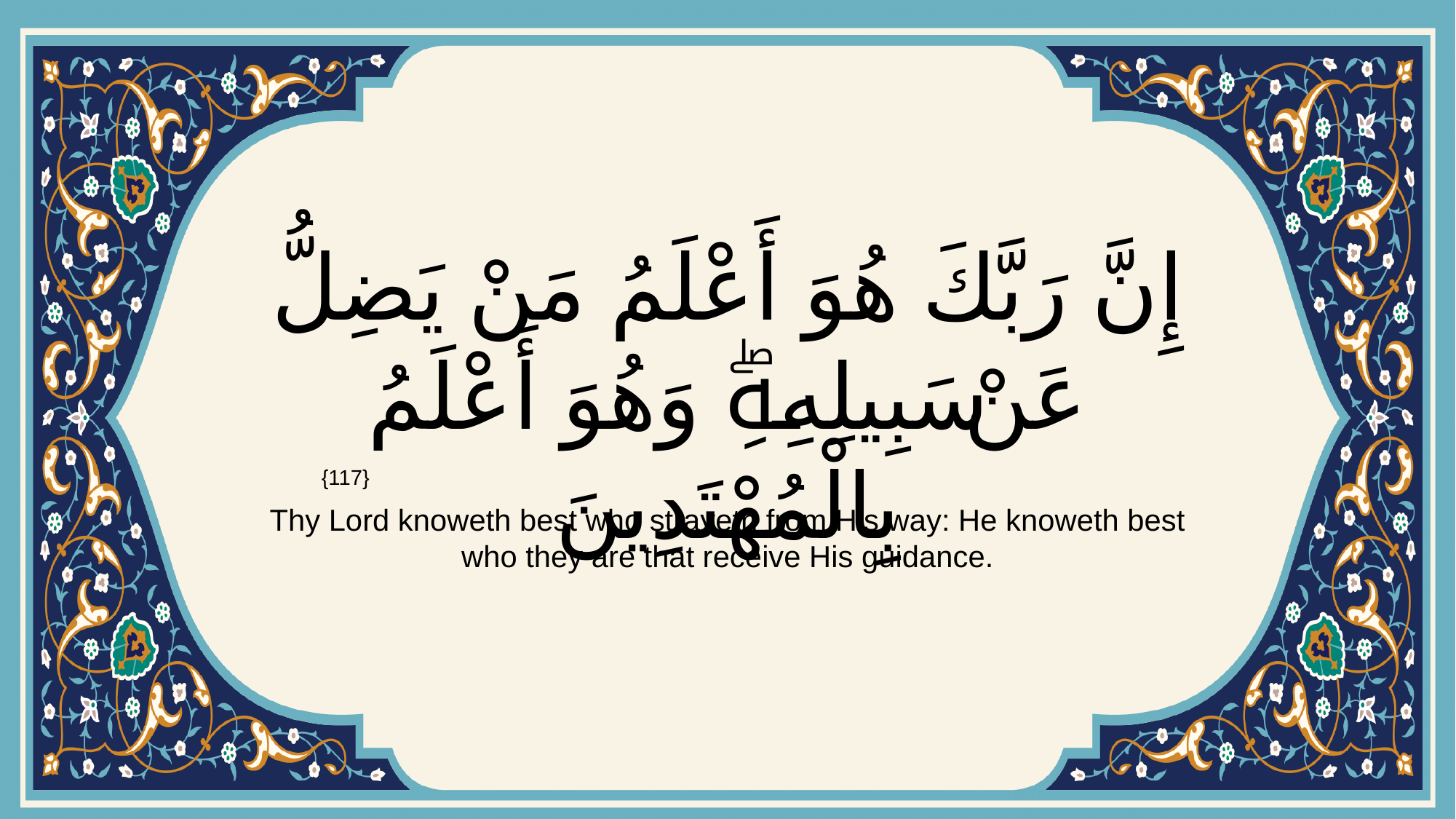

# إِنَّ رَبَّكَ هُوَ أَعْلَمُ مَنْ يَضِلُّ عَنْ سَبِيلِهِۖ وَهُوَ أَعْلَمُ بِالْمُهْتَدِينَ
{117}
Thy Lord knoweth best who strayeth from His way: He knoweth best who they are that receive His guidance.